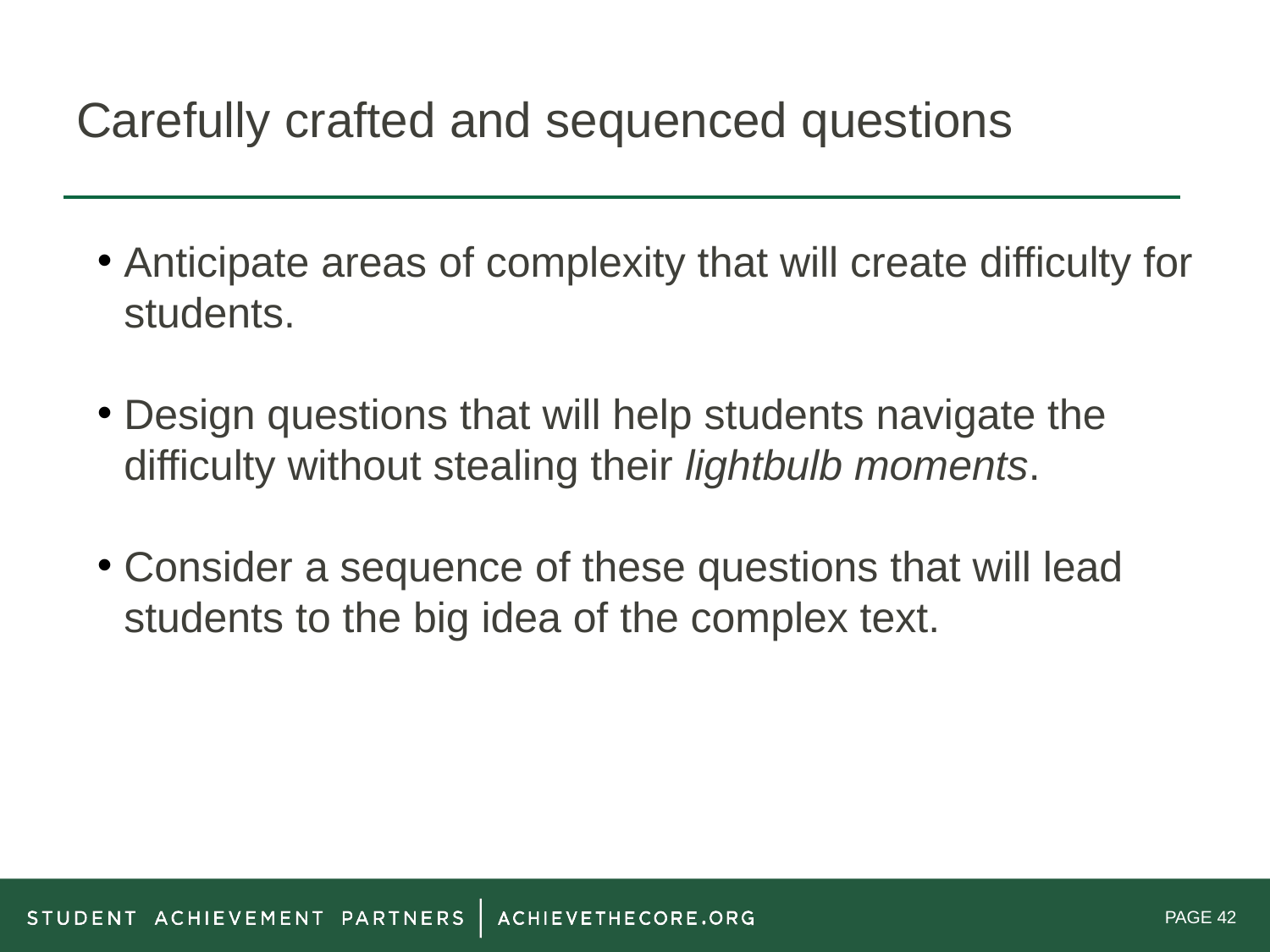

# Carefully crafted and sequenced questions
Anticipate areas of complexity that will create difficulty for students.

Design questions that will help students navigate the difficulty without stealing their lightbulb moments.

Consider a sequence of these questions that will lead students to the big idea of the complex text.